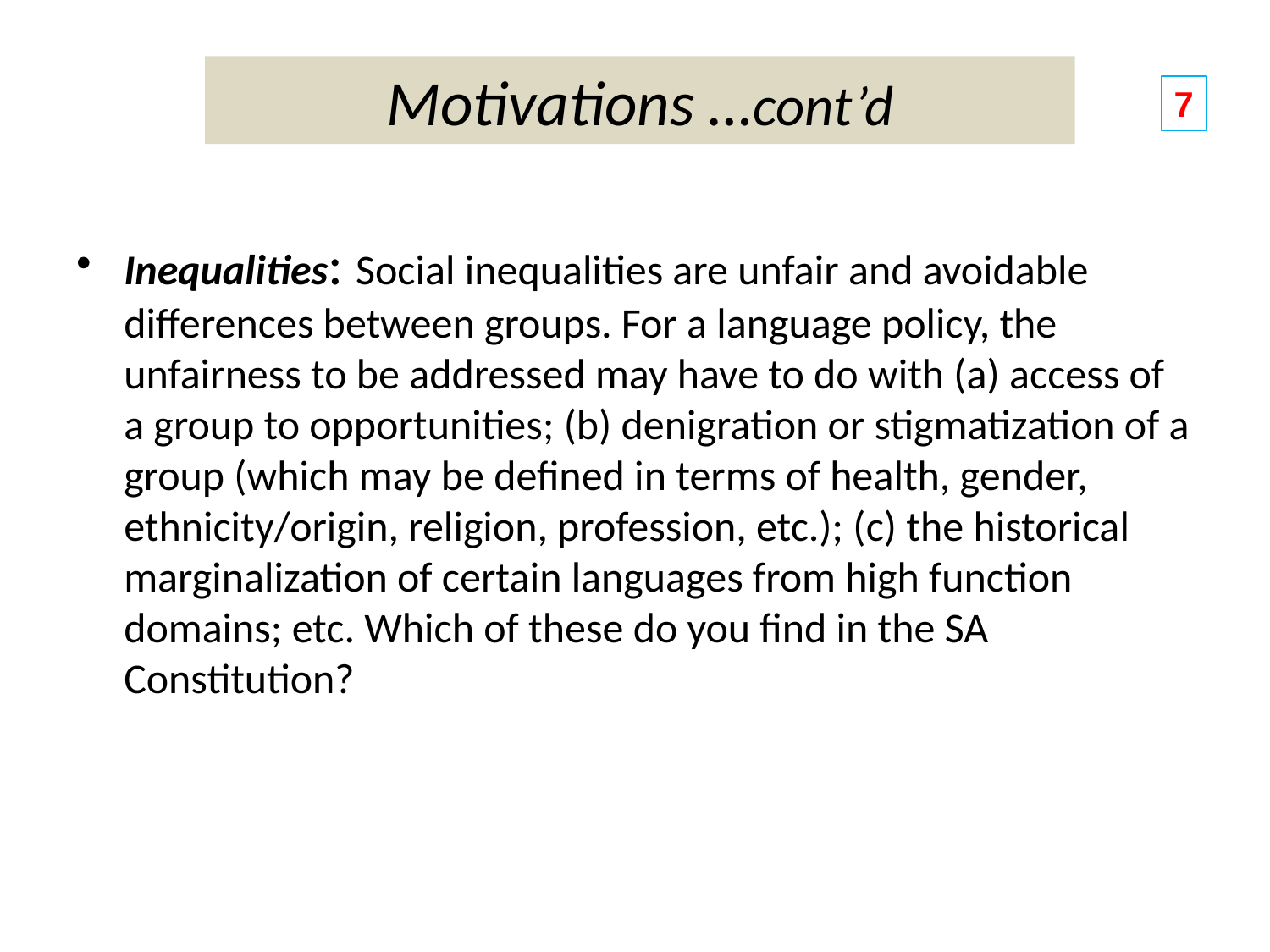

# Motivations …cont’d
7
Inequalities: Social inequalities are unfair and avoidable differences between groups. For a language policy, the unfairness to be addressed may have to do with (a) access of a group to opportunities; (b) denigration or stigmatization of a group (which may be defined in terms of health, gender, ethnicity/origin, religion, profession, etc.); (c) the historical marginalization of certain languages from high function domains; etc. Which of these do you find in the SA Constitution?